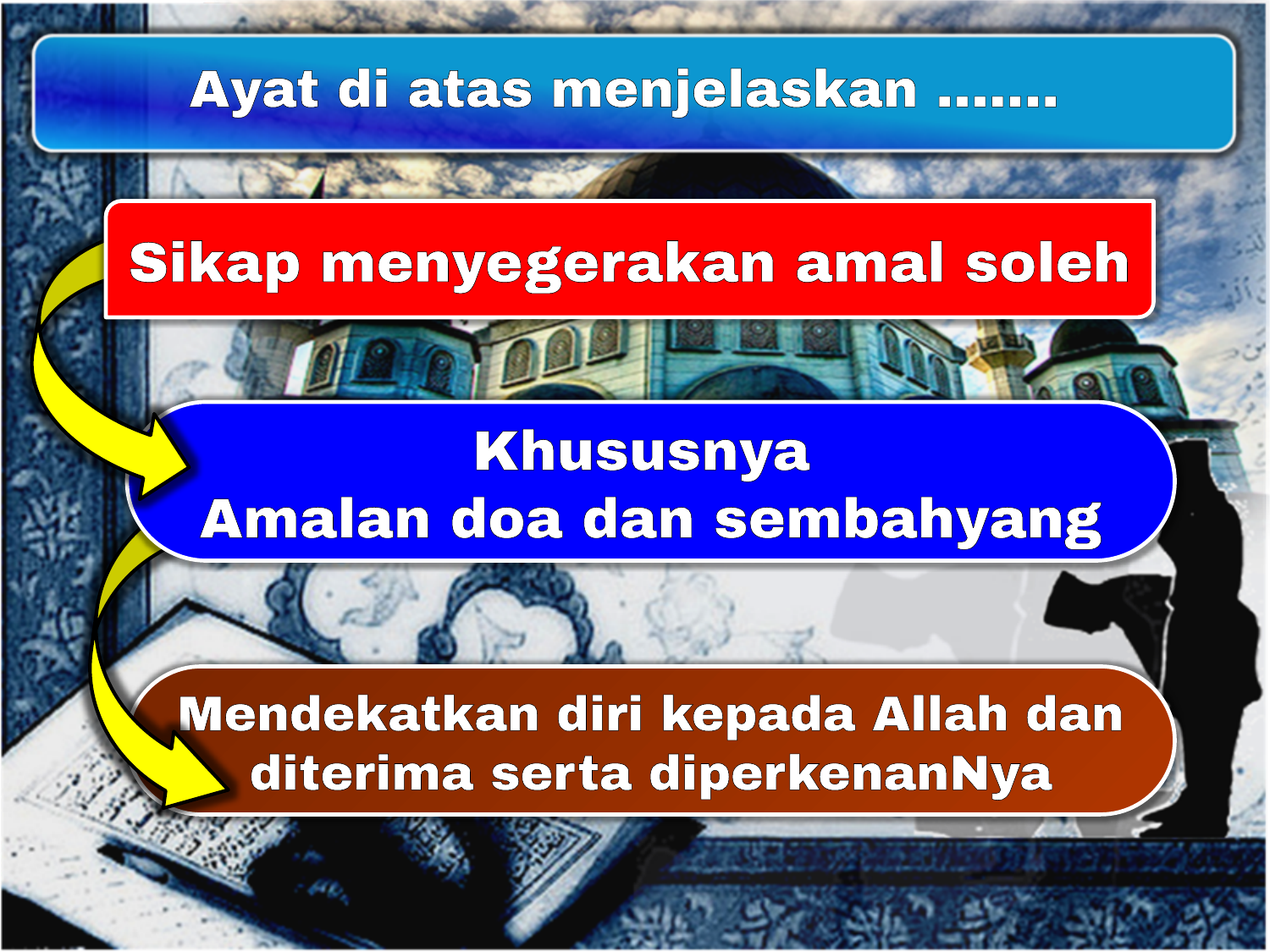

Ayat di atas menjelaskan …….
Sikap menyegerakan amal soleh

Khususnya
Amalan doa dan sembahyang

Mendekatkan diri kepada Allah dan diterima serta diperkenanNya